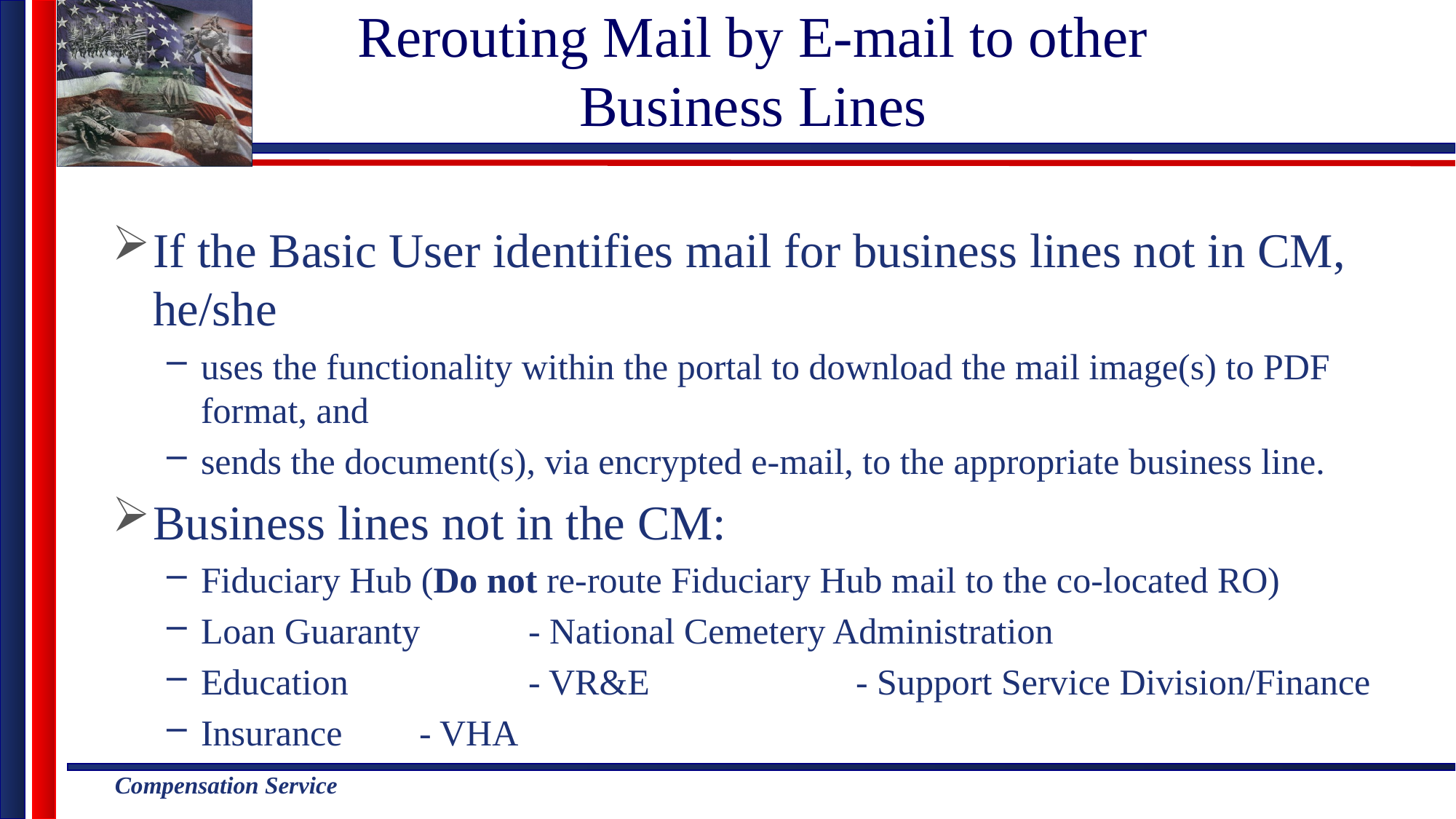

# Rerouting Mail by E-mail to other Business Lines
If the Basic User identifies mail for business lines not in CM, he/she
uses the functionality within the portal to download the mail image(s) to PDF format, and
sends the document(s), via encrypted e-mail, to the appropriate business line.
Business lines not in the CM:
Fiduciary Hub (Do not re-route Fiduciary Hub mail to the co-located RO)
Loan Guaranty	- National Cemetery Administration
Education        	- VR&E		- Support Service Division/Finance
Insurance     	- VHA